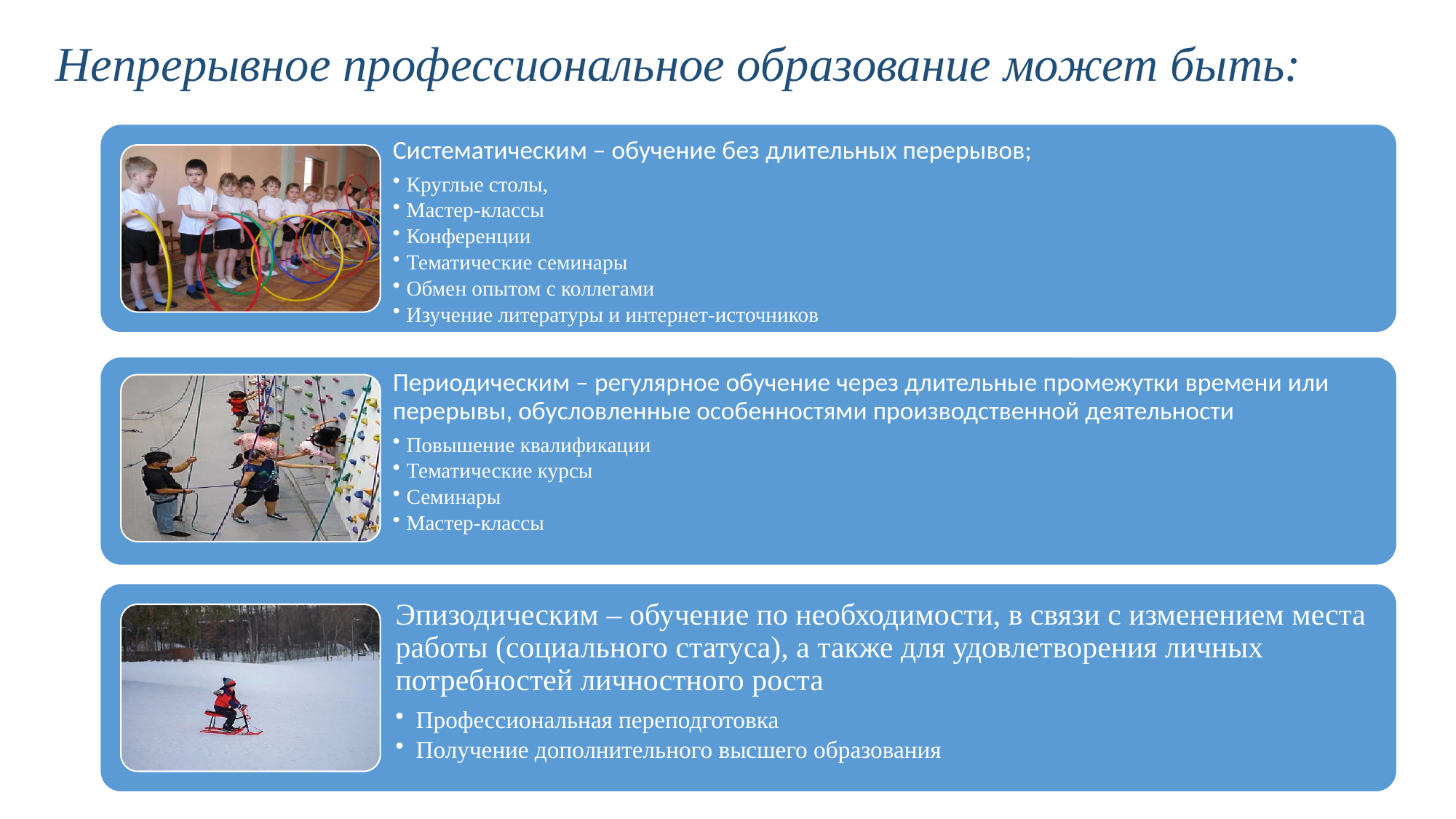

# Непрерывное профессиональное образование может быть:
Систематическим – обучение без длительных перерывов;
Круглые столы,
Мастер-классы
Конференции
Тематические семинары
Обмен опытом с коллегами
Изучение литературы и интернет-источников
Периодическим – регулярное обучение через длительные промежутки времени или перерывы, обусловленные особенностями производственной деятельности
Повышение квалификации
Тематические курсы
Семинары
Мастер-классы
Эпизодическим – обучение по необходимости, в связи с изменением места работы (социального статуса), а также для удовлетворения личных потребностей личностного роста
Профессиональная переподготовка
Получение дополнительного высшего образования